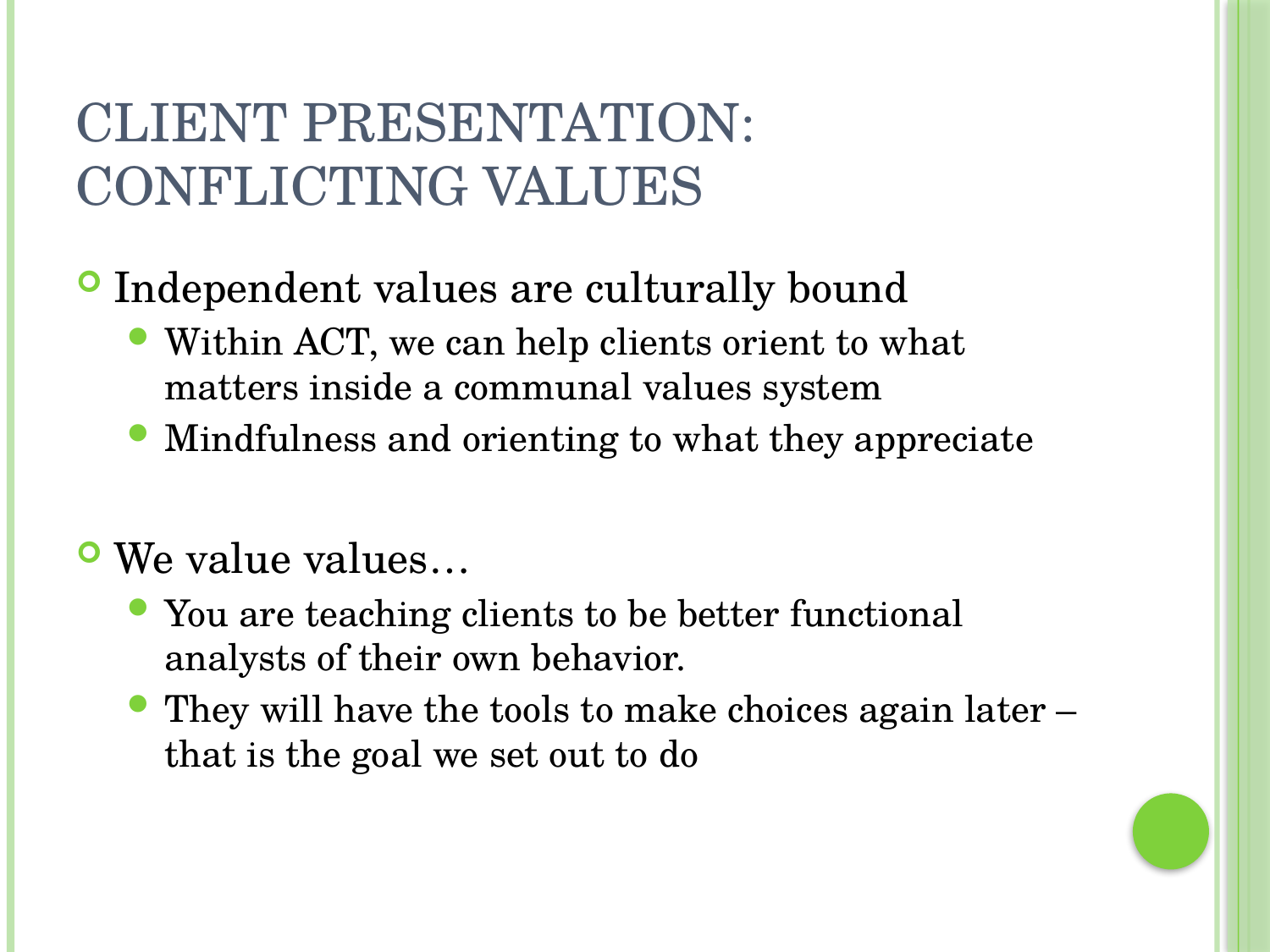

# Client Presentation: Conflicting Values
Independent values are culturally bound
Within ACT, we can help clients orient to what matters inside a communal values system
Mindfulness and orienting to what they appreciate

We value values…
You are teaching clients to be better functional analysts of their own behavior.
They will have the tools to make choices again later – that is the goal we set out to do